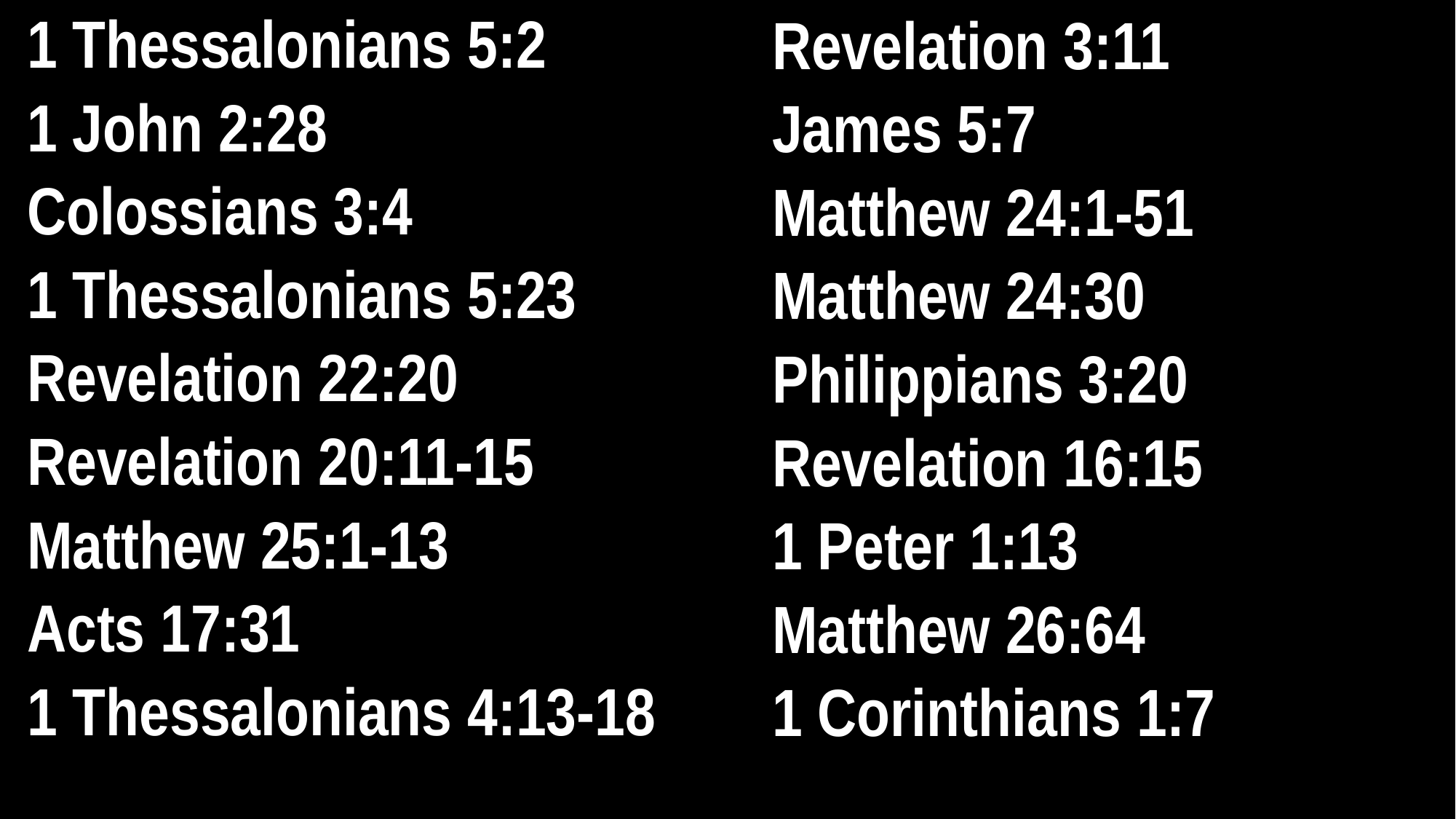

1 Thessalonians 5:2
1 John 2:28
Colossians 3:4
1 Thessalonians 5:23
Revelation 22:20
Revelation 20:11-15
Matthew 25:1-13
Acts 17:31
1 Thessalonians 4:13-18
Revelation 3:11
James 5:7
Matthew 24:1-51
Matthew 24:30
Philippians 3:20
Revelation 16:15
1 Peter 1:13
Matthew 26:64
1 Corinthians 1:7